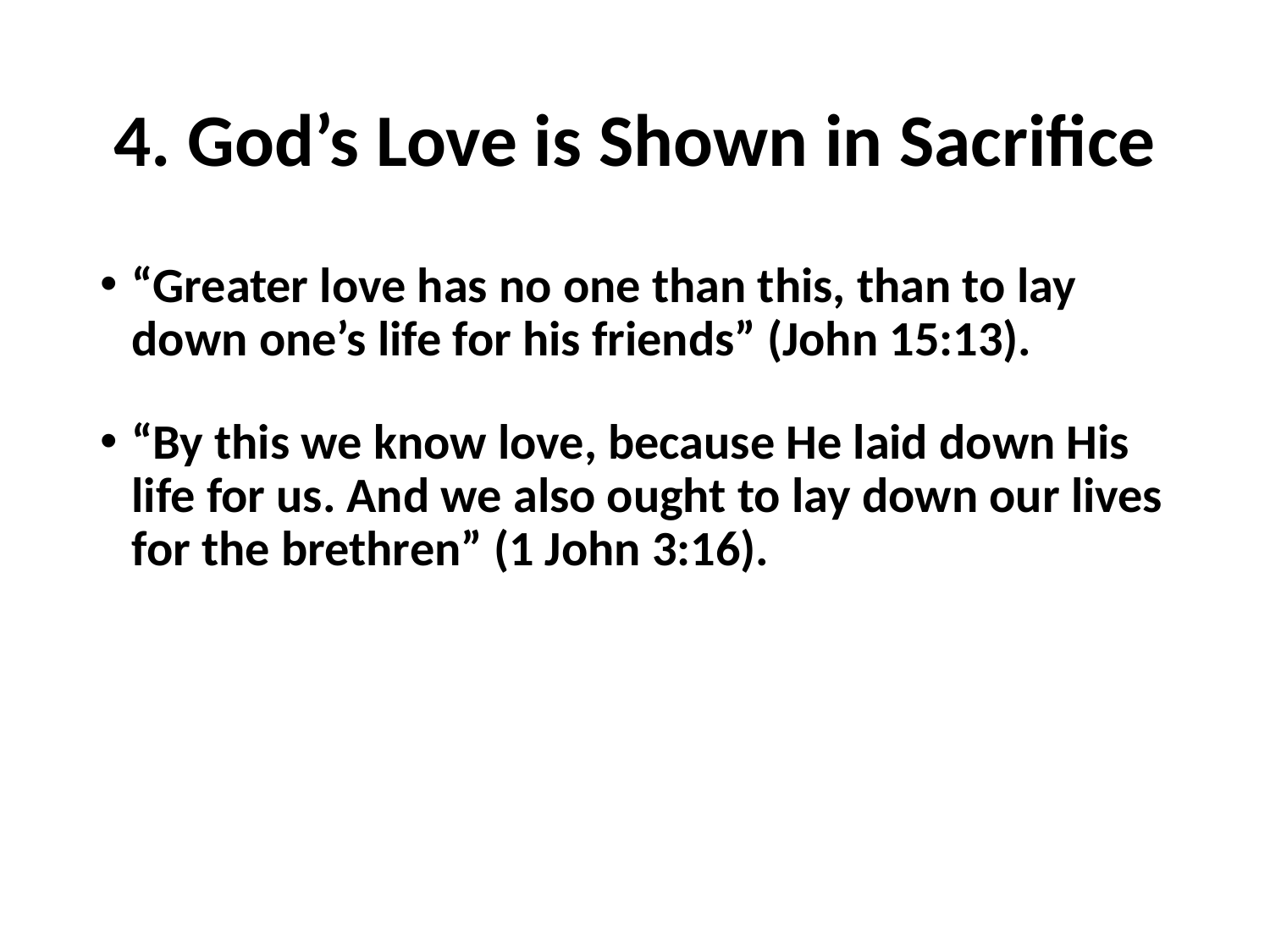

# 4. God’s Love is Shown in Sacrifice
“Greater love has no one than this, than to lay down one’s life for his friends” (John 15:13).

“By this we know love, because He laid down His life for us. And we also ought to lay down our lives for the brethren” (1 John 3:16).